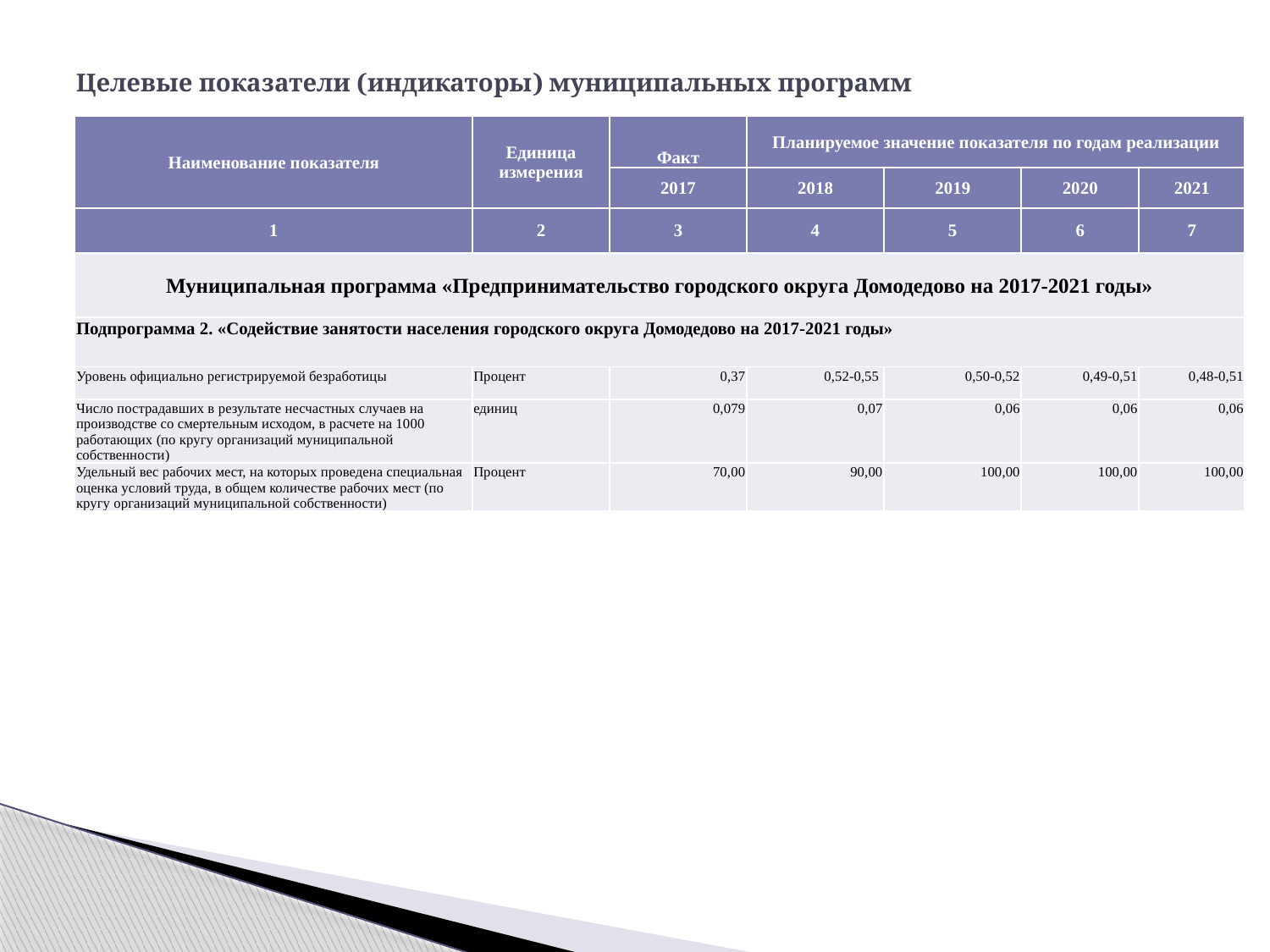

# Целевые показатели (индикаторы) муниципальных программ
| Наименование показателя | Единица измерения | Факт | Планируемое значение показателя по годам реализации |  |  |  |
| --- | --- | --- | --- | --- | --- | --- |
|  |  | 2017 | 2018 | 2019 | 2020 | 2021 |
| 1 | 2 | 3 | 4 | 5 | 6 | 7 |
| Муниципальная программа «Предпринимательство городского округа Домодедово на 2017-2021 годы» |  |  |  |  |  |  |
| Подпрограмма 2. «Содействие занятости населения городского округа Домодедово на 2017-2021 годы» |  |  |  |  |  |  |
| Уровень официально регистрируемой безработицы | Процент | 0,37 | 0,52-0,55 | 0,50-0,52 | 0,49-0,51 | 0,48-0,51 |
| Число пострадавших в результате несчастных случаев на производстве со смертельным исходом, в расчете на 1000 работающих (по кругу организаций муниципальной собственности) | единиц | 0,079 | 0,07 | 0,06 | 0,06 | 0,06 |
| Удельный вес рабочих мест, на которых проведена специальная оценка условий труда, в общем количестве рабочих мест (по кругу организаций муниципальной собственности) | Процент | 70,00 | 90,00 | 100,00 | 100,00 | 100,00 |